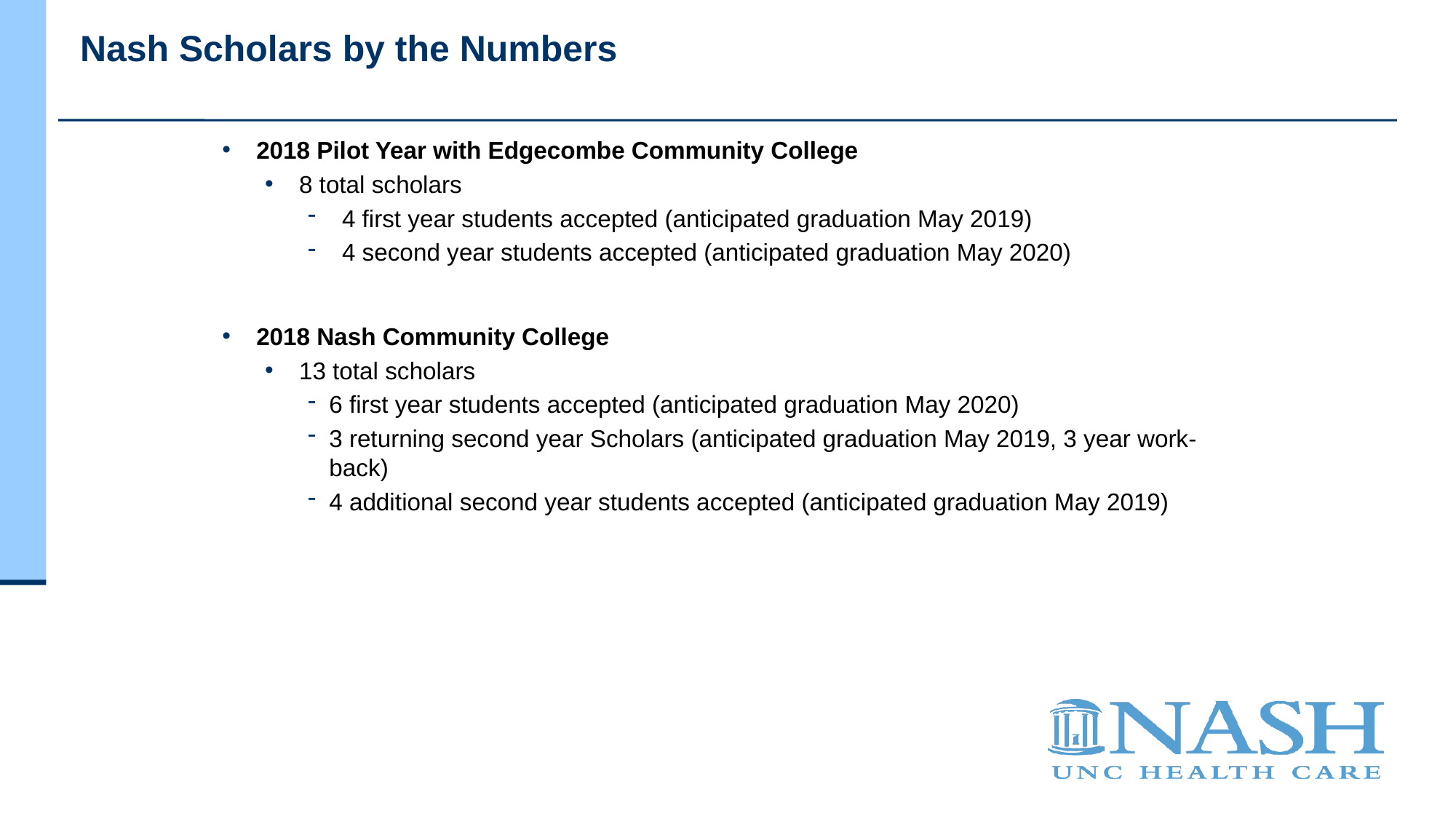

# Nash Scholars by the Numbers
2018 Pilot Year with Edgecombe Community College
8 total scholars
4 first year students accepted (anticipated graduation May 2019)
4 second year students accepted (anticipated graduation May 2020)

2018 Nash Community College
13 total scholars
6 first year students accepted (anticipated graduation May 2020)
3 returning second year Scholars (anticipated graduation May 2019, 3 year work-back)
4 additional second year students accepted (anticipated graduation May 2019)